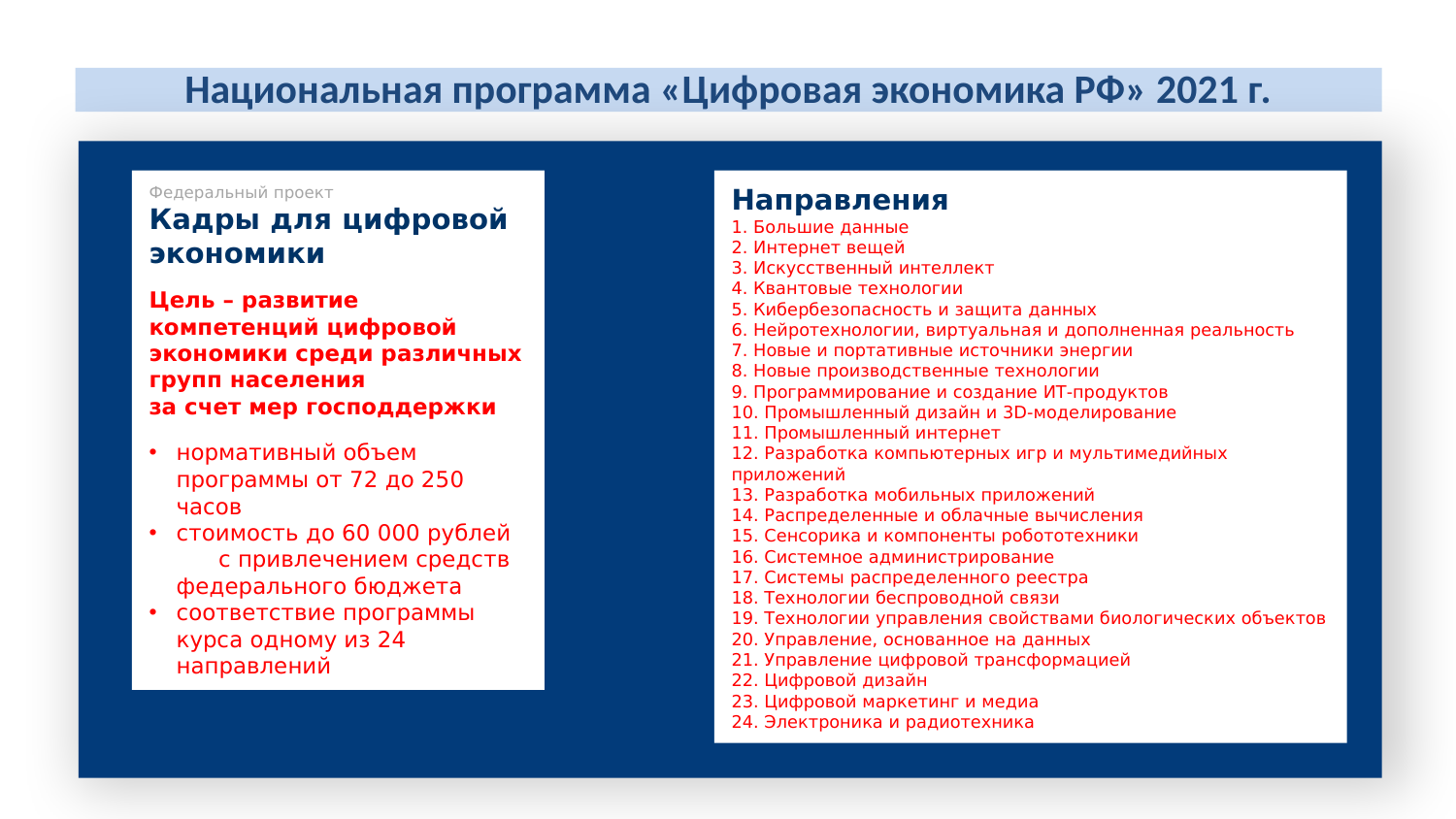

Национальная программа «Цифровая экономика РФ» 2021 г.
Цифровое управления пер
Направления
1. Большие данные
2. Интернет вещей
3. Искусственный интеллект
4. Квантовые технологии
5. Кибербезопасность и защита данных
6. Нейротехнологии, виртуальная и дополненная реальность
7. Новые и портативные источники энергии
8. Новые производственные технологии
9. Программирование и создание ИТ-продуктов
10. Промышленный дизайн и 3D-моделирование
11. Промышленный интернет
12. Разработка компьютерных игр и мультимедийных приложений
13. Разработка мобильных приложений
14. Распределенные и облачные вычисления
15. Сенсорика и компоненты робототехники
16. Системное администрирование
17. Системы распределенного реестра
18. Технологии беспроводной связи
19. Технологии управления свойствами биологических объектов
20. Управление, основанное на данных
21. Управление цифровой трансформацией
22. Цифровой дизайн
23. Цифровой маркетинг и медиа
24. Электроника и радиотехника
Федеральный проект
Кадры для цифровой экономики

Цель – развитие компетенций цифровой экономики среди различных групп населения
за счет мер господдержки

нормативный объем программы от 72 до 250 часов
стоимость до 60 000 рублей         с привлечением средств федерального бюджета
соответствие программы курса одному из 24 направлений